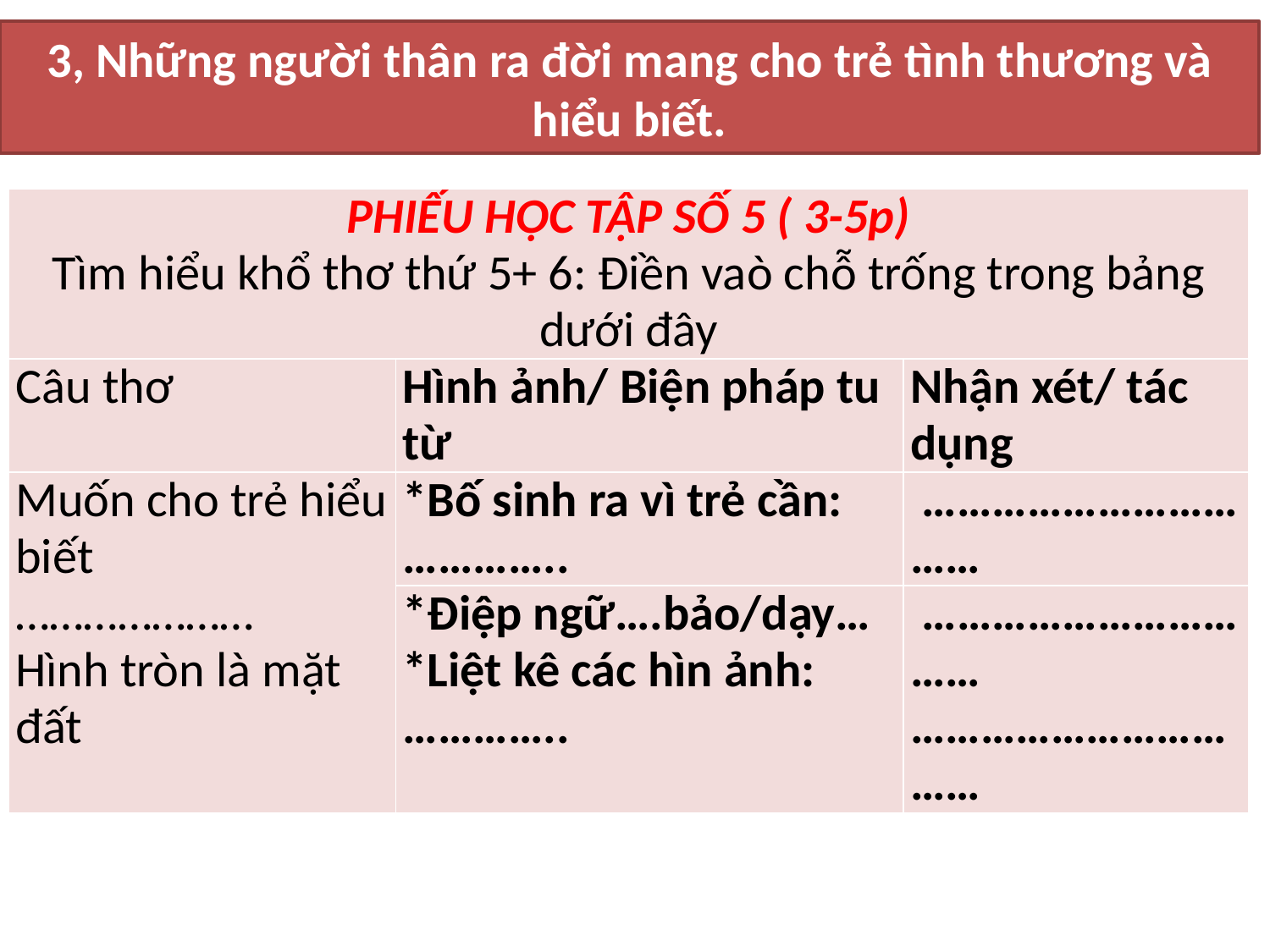

# 3, Những người thân ra đời mang cho trẻ tình thương và hiểu biết.
| PHIẾU HỌC TẬP SỐ 5 ( 3-5p) Tìm hiểu khổ thơ thứ 5+ 6: Điền vaò chỗ trống trong bảng dưới đây |  |  |
| --- | --- | --- |
| Câu thơ | Hình ảnh/ Biện pháp tu từ | Nhận xét/ tác dụng |
| Muốn cho trẻ hiểu biết ………………… Hình tròn là mặt đất | \*Bố sinh ra vì trẻ cần:………….. | …………………………… |
|  | \*Điệp ngữ….bảo/dạy… \*Liệt kê các hìn ảnh:………….. | …………………………… …………………………… |